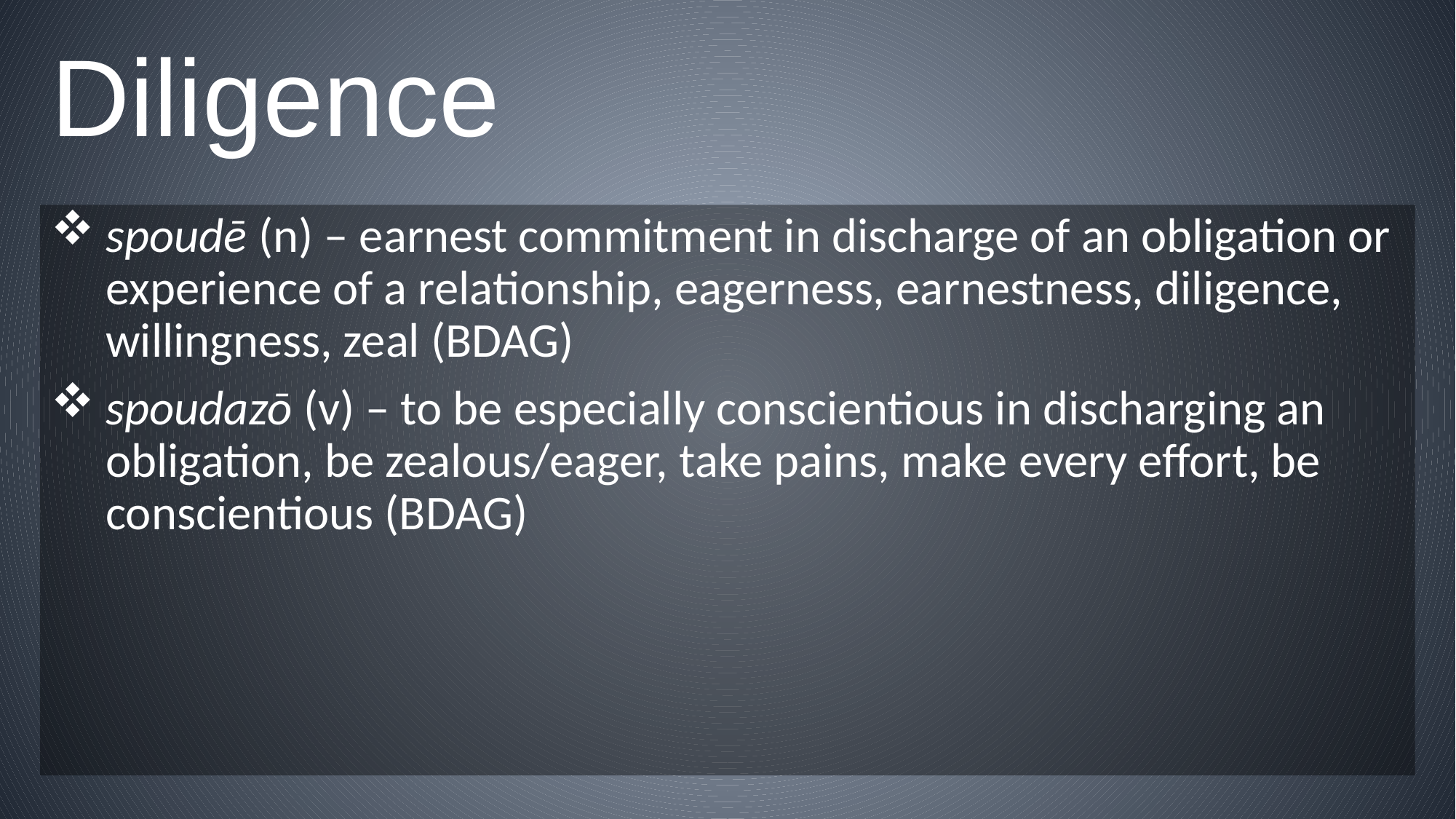

# Diligence
spoudē (n) – earnest commitment in discharge of an obligation or experience of a relationship, eagerness, earnestness, diligence, willingness, zeal (BDAG)
spoudazō (v) – to be especially conscientious in discharging an obligation, be zealous/eager, take pains, make every effort, be conscientious (BDAG)